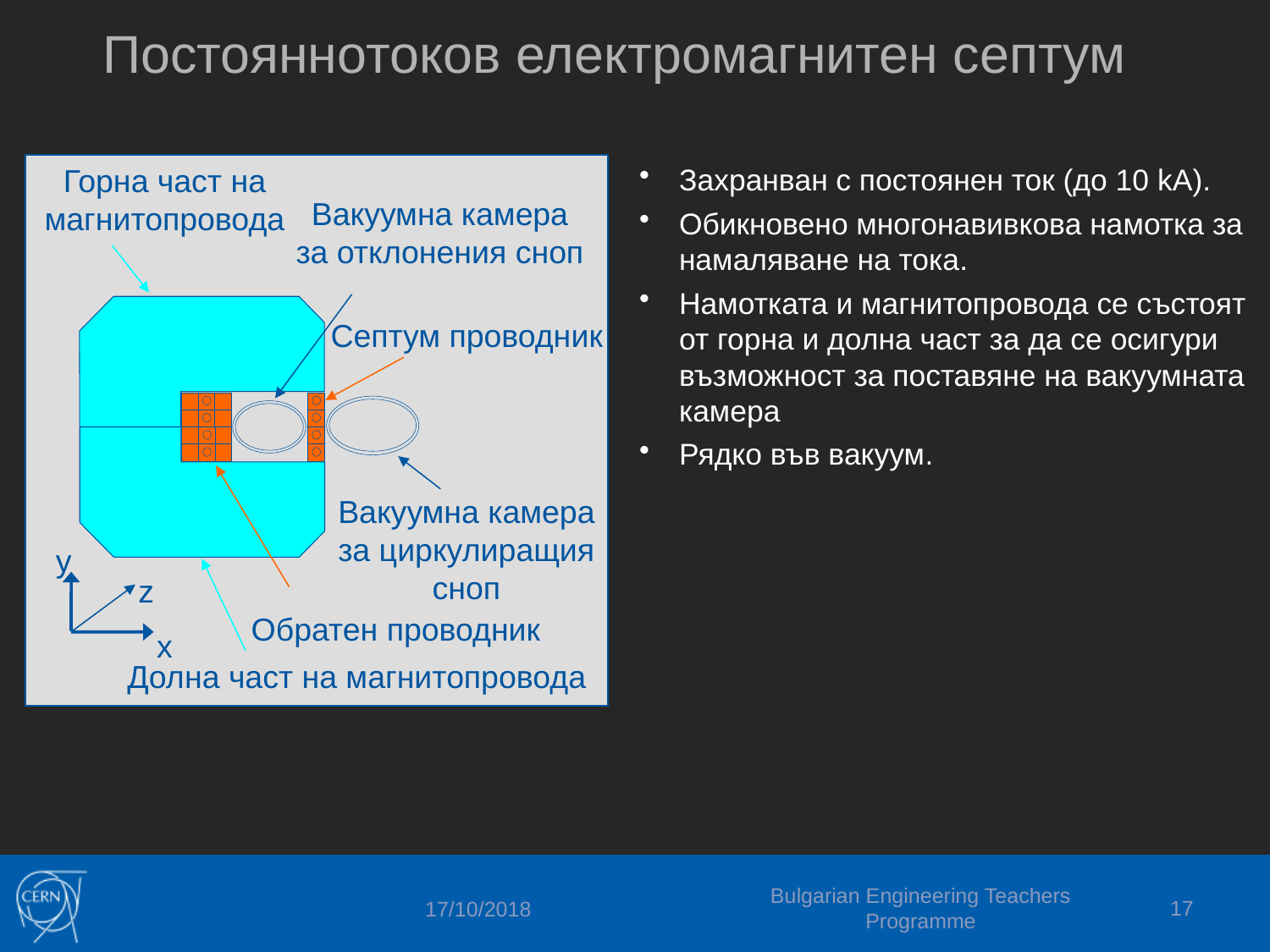

# Постояннотоков електромагнитен септум
Горна част на магнитопровода

Вакуумна камера за отклонения сноп

Септум проводник

y
z

x

Долна част на магнитопровода
Захранван с постоянен ток (до 10 kA).
Обикновено многонавивкова намотка за намаляване на тока.
Намотката и магнитопровода се състоят от горна и долна част за да се осигури възможност за поставяне на вакуумната камера
Рядко във вакуум.
Вакуумна камера за циркулиращия сноп
Обратен проводник
Bulgarian Engineering Teachers Programme
17
17/10/2018